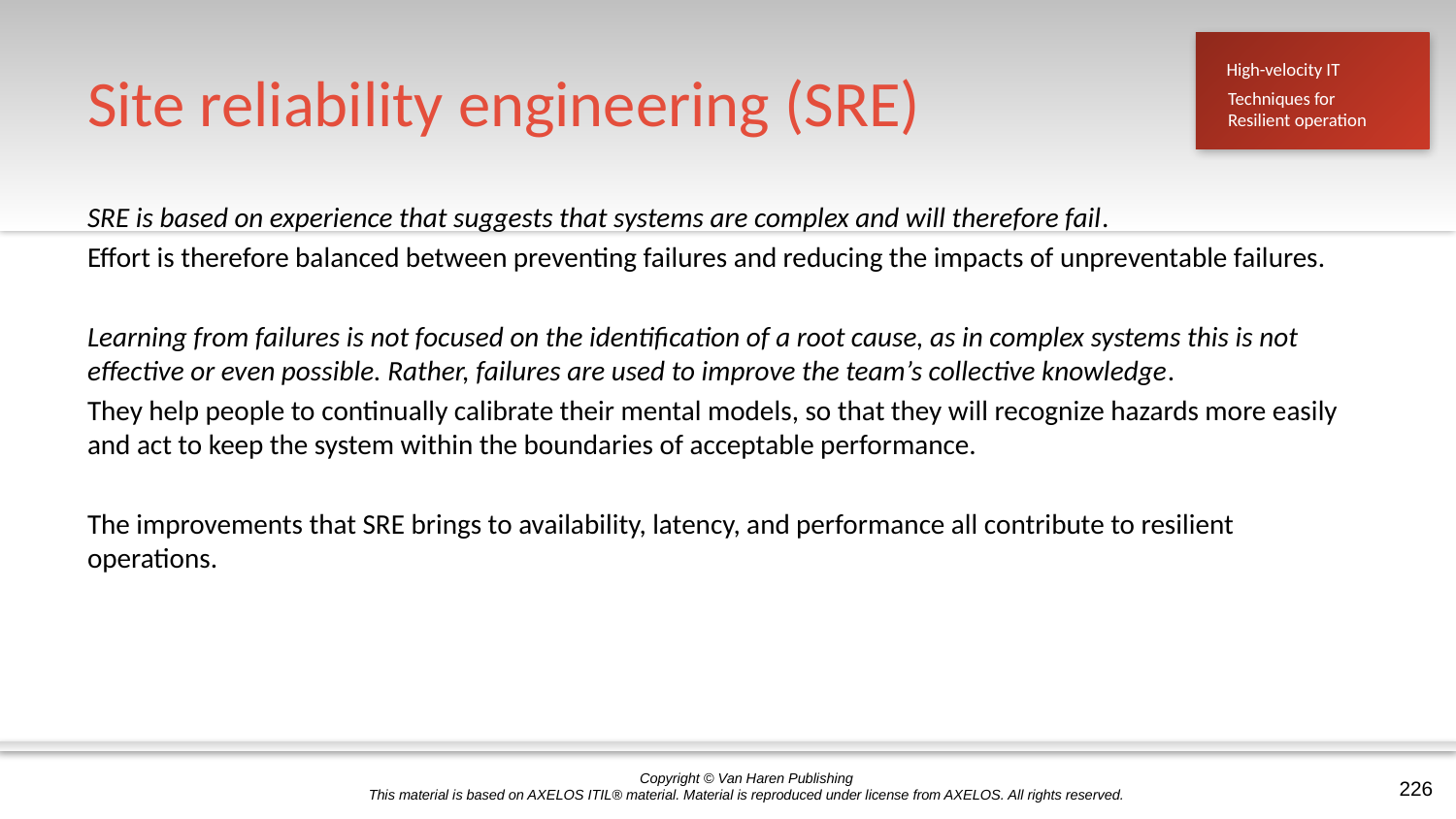

# Site reliability engineering (SRE)
High-velocity IT
Techniques for
Resilient operation
SRE is based on experience that suggests that systems are complex and will therefore fail.
Effort is therefore balanced between preventing failures and reducing the impacts of unpreventable failures.

Learning from failures is not focused on the identification of a root cause, as in complex systems this is not effective or even possible. Rather, failures are used to improve the team’s collective knowledge.
They help people to continually calibrate their mental models, so that they will recognize hazards more easily and act to keep the system within the boundaries of acceptable performance.

The improvements that SRE brings to availability, latency, and performance all contribute to resilient operations.